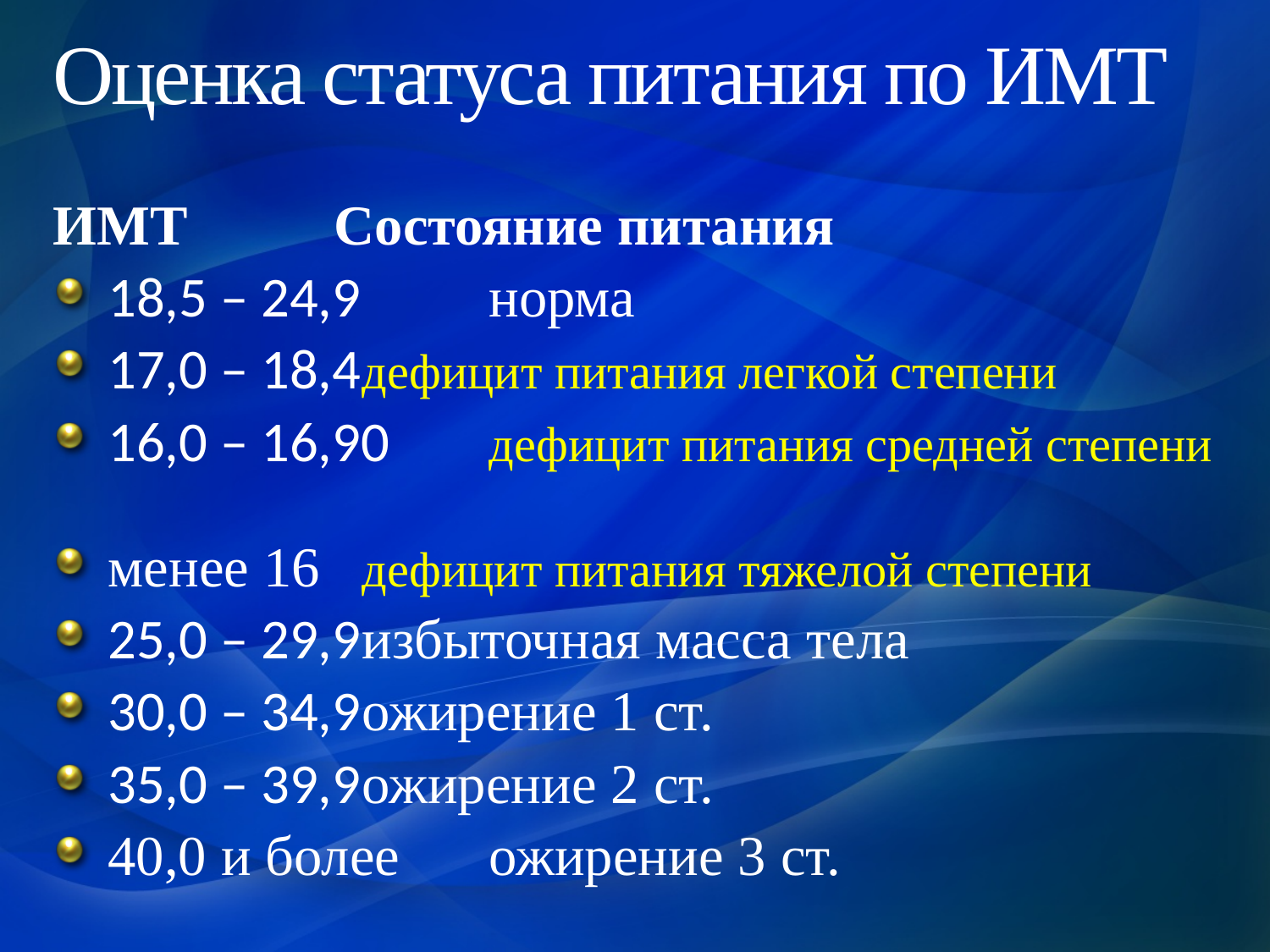

# Оценка статуса питания по ИМТ
ИМТ	       Состояние питания
18,5 – 24,9       	норма
17,0 – 18,4	дефицит питания легкой степени
16,0 – 16,90	дефицит питания средней степени
менее 16	дефицит питания тяжелой степени
25,0 – 29,9	избыточная масса тела
30,0 – 34,9	ожирение 1 ст.
35,0 – 39,9	ожирение 2 ст.
40,0 и более	ожирение 3 ст.